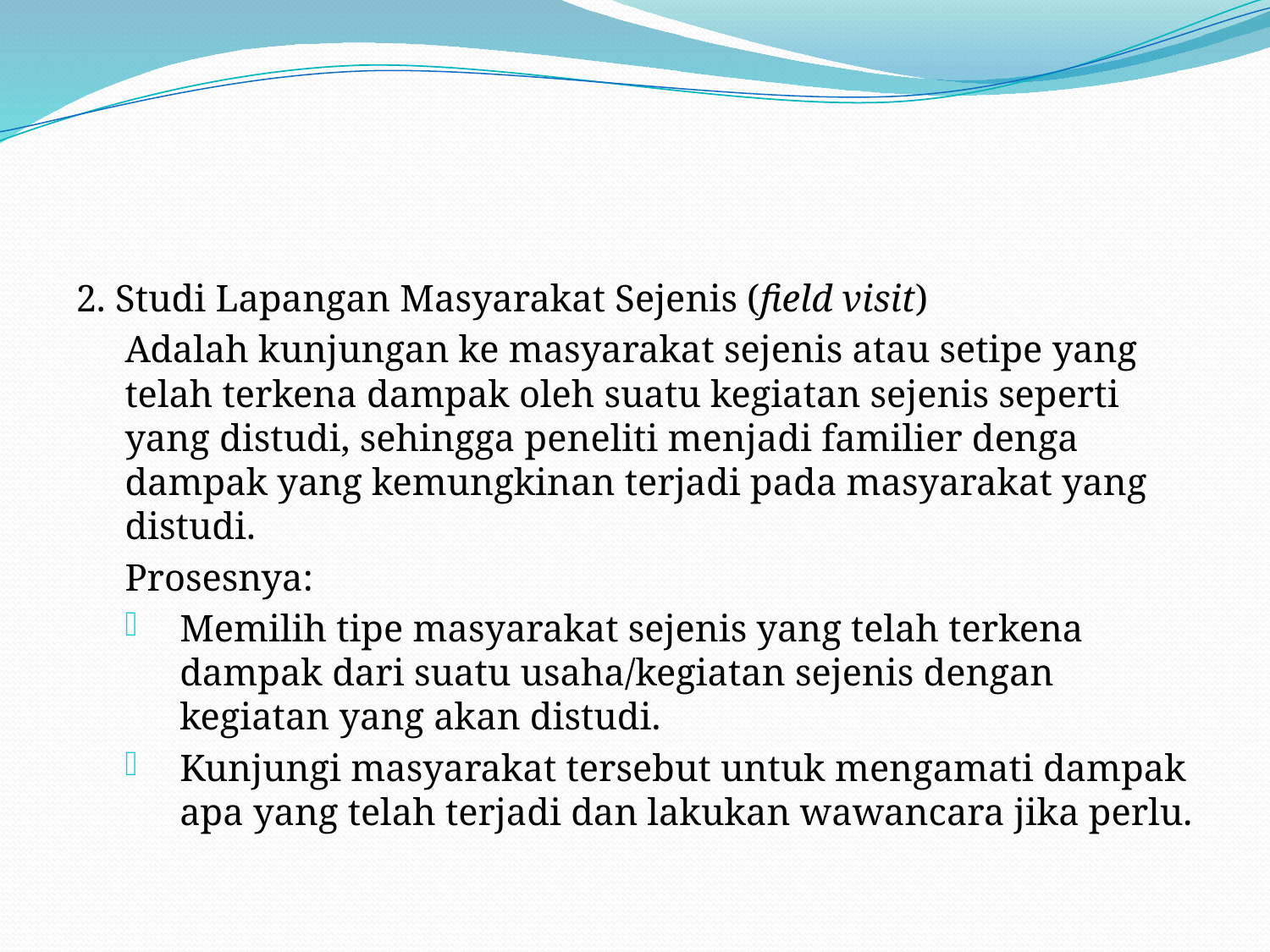

#
2. Studi Lapangan Masyarakat Sejenis (field visit)
Adalah kunjungan ke masyarakat sejenis atau setipe yang telah terkena dampak oleh suatu kegiatan sejenis seperti yang distudi, sehingga peneliti menjadi familier denga dampak yang kemungkinan terjadi pada masyarakat yang distudi.
Prosesnya:
Memilih tipe masyarakat sejenis yang telah terkena dampak dari suatu usaha/kegiatan sejenis dengan kegiatan yang akan distudi.
Kunjungi masyarakat tersebut untuk mengamati dampak apa yang telah terjadi dan lakukan wawancara jika perlu.